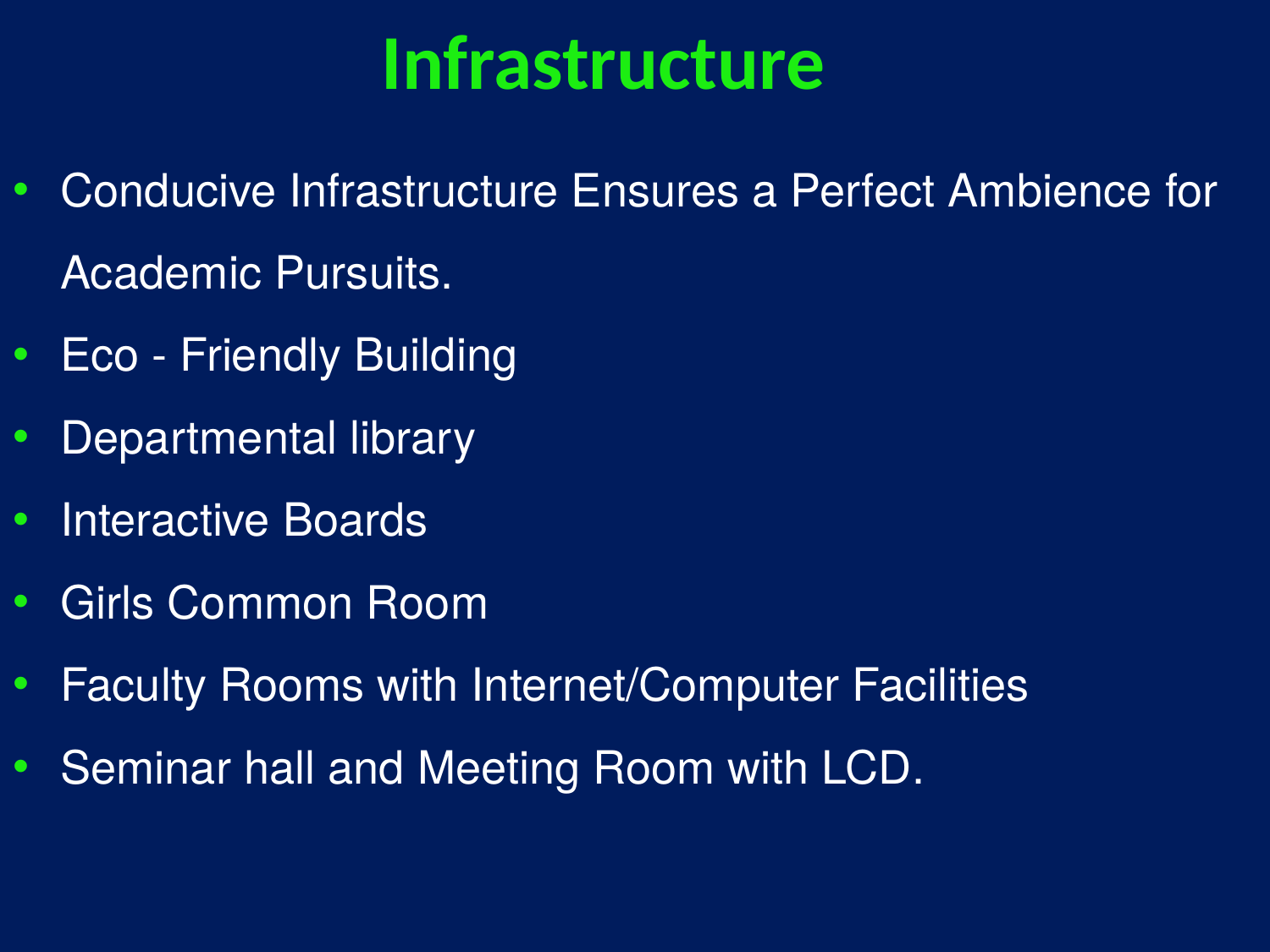

# Infrastructure
Conducive Infrastructure Ensures a Perfect Ambience for Academic Pursuits.
Eco - Friendly Building
Departmental library
Interactive Boards
Girls Common Room
Faculty Rooms with Internet/Computer Facilities
Seminar hall and Meeting Room with LCD.